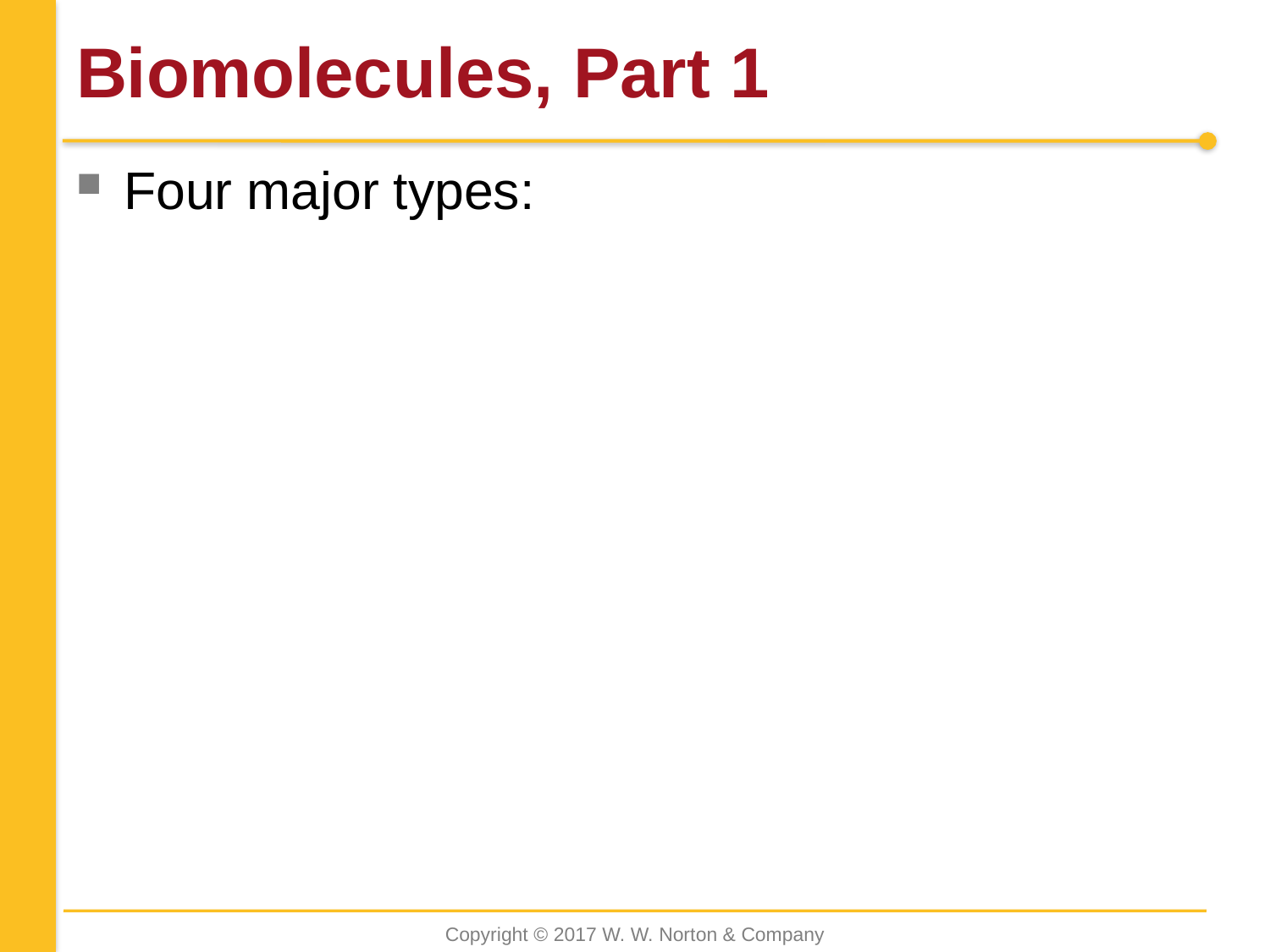

# Biomolecules, Part 1
Four major types:
Copyright © 2017 W. W. Norton & Company